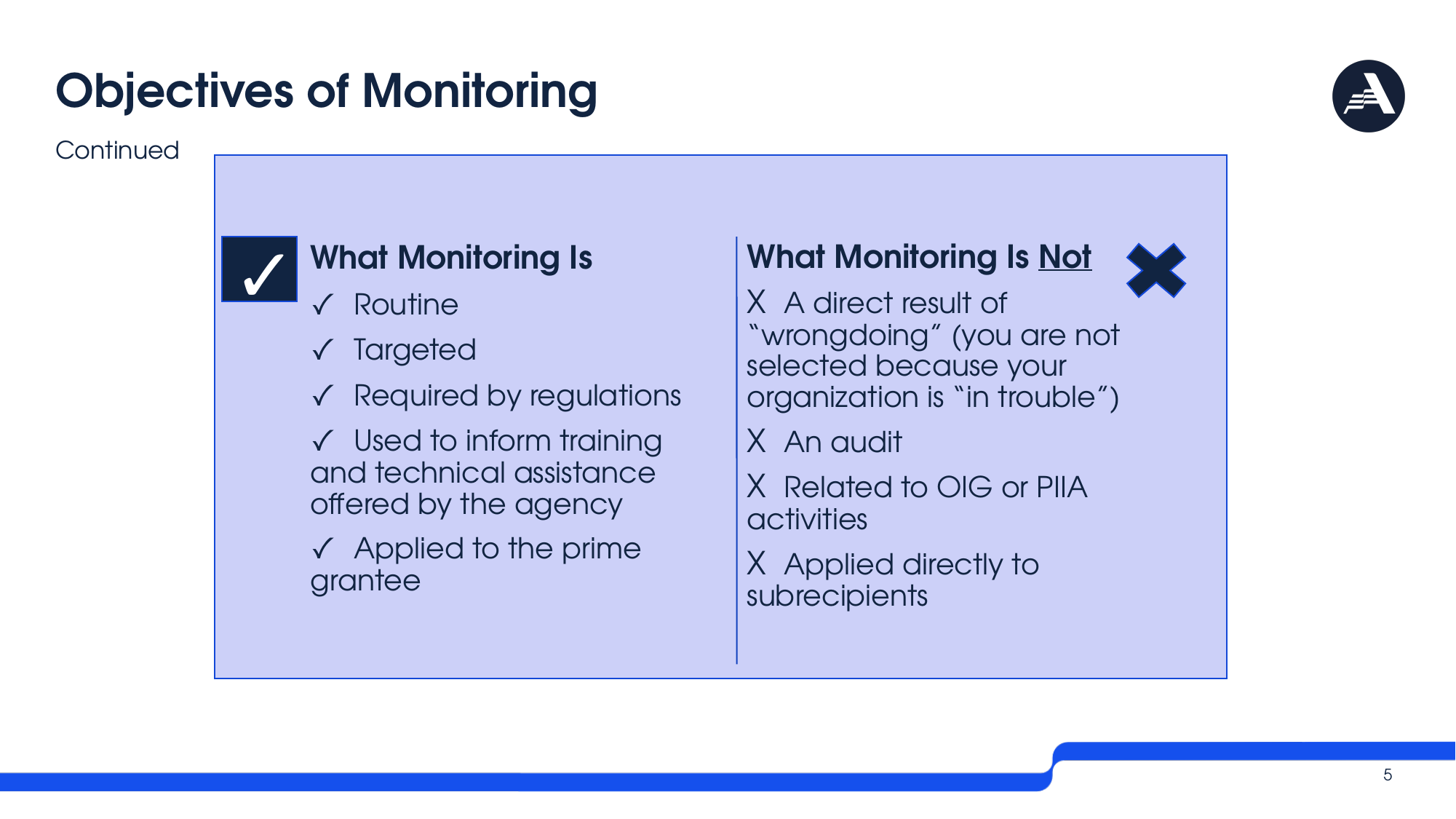

# Objectives of Monitoring
What Monitoring Is
✓  Routine
✓  Targeted
✓  Required by regulations
✓  Used to inform training and technical assistance offered by the agency
✓  Applied to the prime grantee
What Monitoring Is Not
X  A direct result of   “wrongdoing” (you are not selected because your organization is “in trouble”)
X  An audit
X  Related to OIG or PIIA    activities
X  Applied directly to subrecipients
Continued
✓
  5